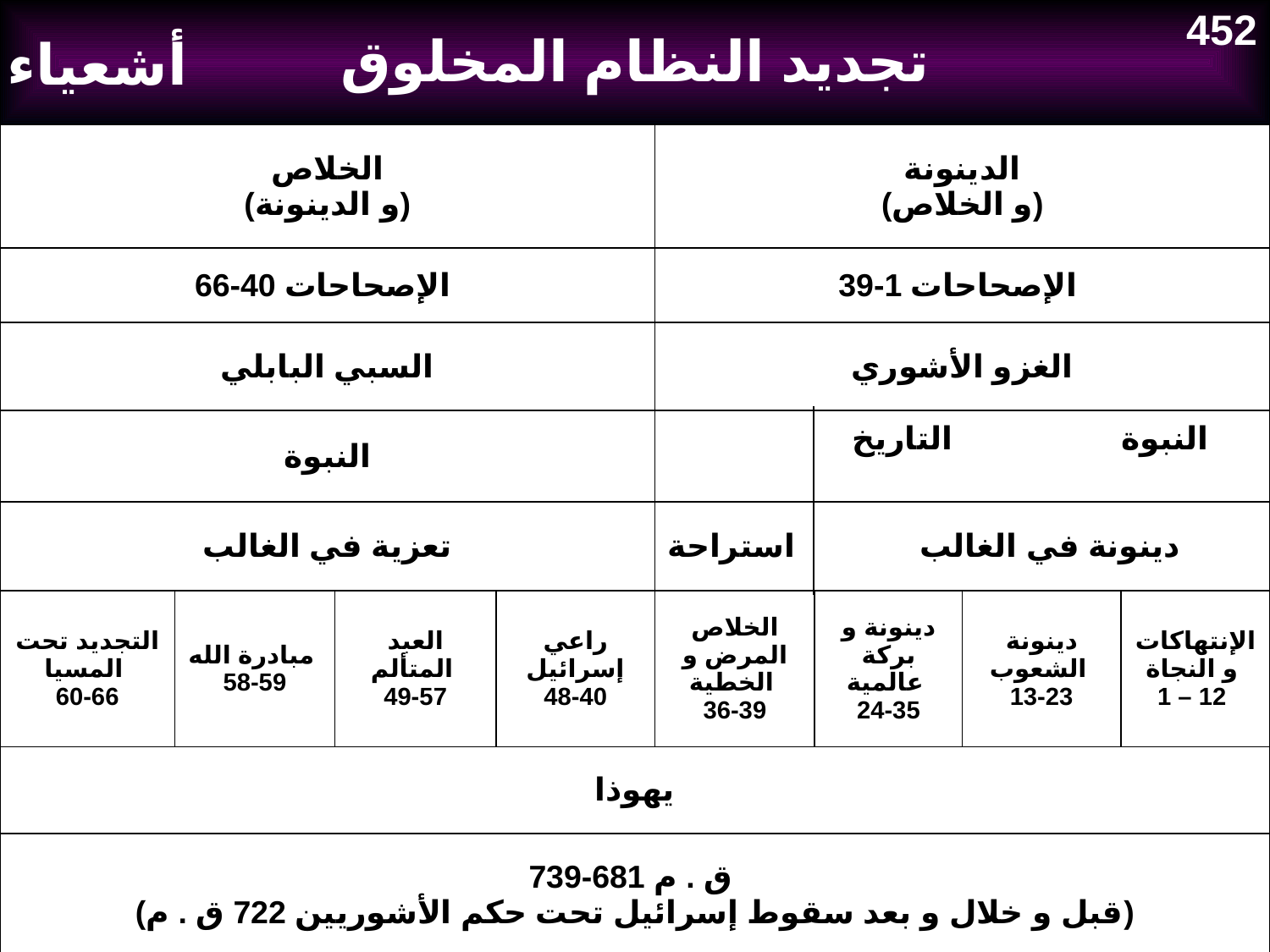

| تجديد النظام المخلوق |  |  |  |  |  |  |  |
| --- | --- | --- | --- | --- | --- | --- | --- |
| الخلاص (و الدينونة) |  |  |  | الدينونة (و الخلاص) |  |  |  |
| الإصحاحات 40-66 |  |  |  | الإصحاحات 1-39 |  |  |  |
| السبي البابلي |  |  |  | الغزو الأشوري |  |  |  |
| النبوة |  |  |  | النبوة التاريخ |  |  |  |
| تعزية في الغالب |  |  |  | دينونة في الغالب استراحة |  |  |  |
| التجديد تحت المسيا 60-66 | مبادرة الله 58-59 | العبد المتألم 49-57 | راعي إسرائيل 40-48 | الخلاص المرض و الخطية 36-39 | دينونة و بركة عالمية 24-35 | دينونة الشعوب 13-23 | الإنتهاكات و النجاة 1 – 12 |
| يهوذا |  |  |  |  |  |  |  |
| 739-681 ق . م (قبل و خلال و بعد سقوط إسرائيل تحت حكم الأشوريين 722 ق . م) |  |  |  |  |  |  |  |
452
أشعياء